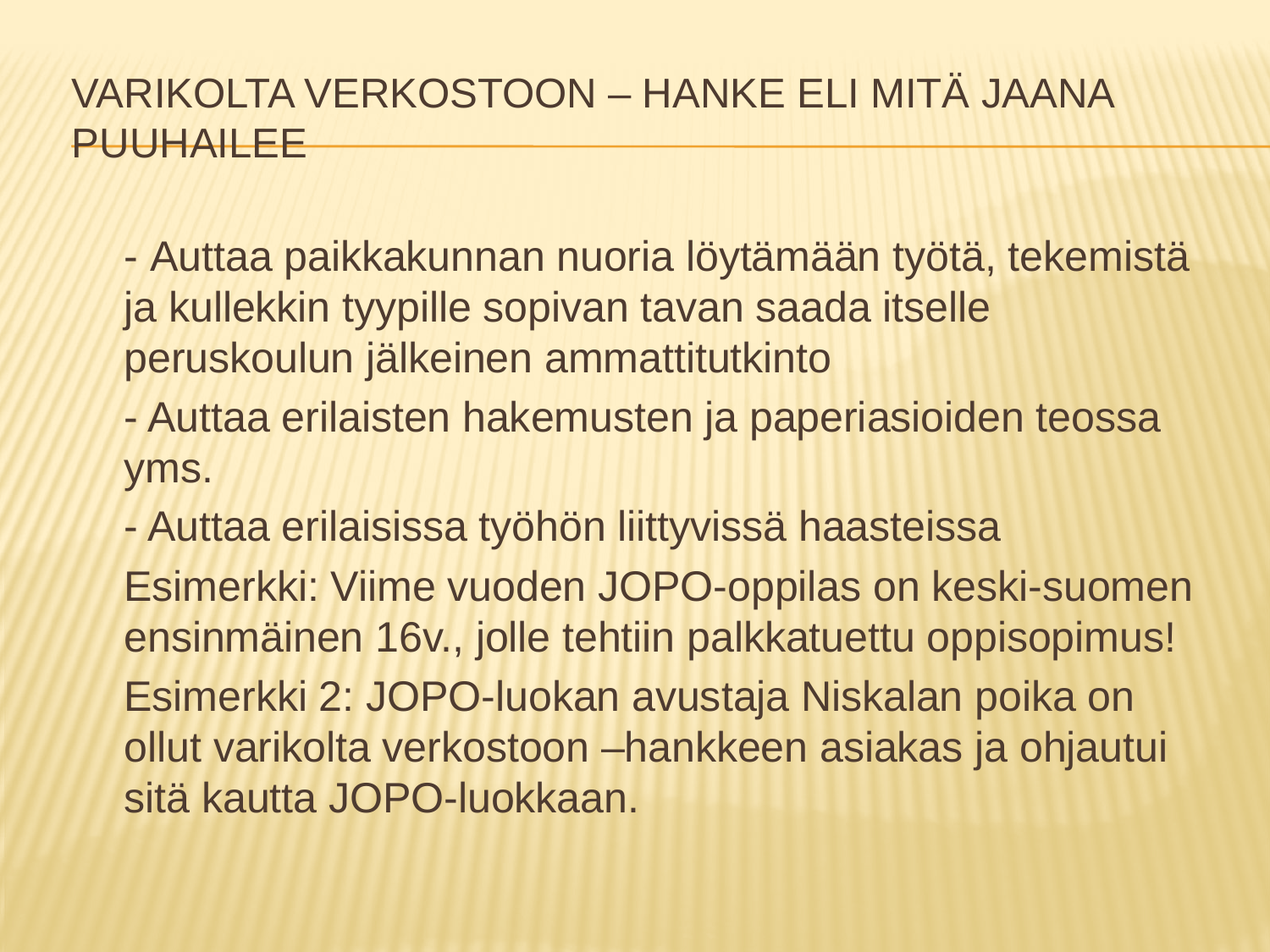

# Varikolta Verkostoon – hanke eli mitä Jaana puuhailee
		- Auttaa paikkakunnan nuoria löytämään työtä, tekemistä ja kullekkin tyypille sopivan tavan saada itselle peruskoulun jälkeinen ammattitutkinto
		- Auttaa erilaisten hakemusten ja paperiasioiden teossa yms.
	- Auttaa erilaisissa työhön liittyvissä haasteissa
		Esimerkki: Viime vuoden JOPO-oppilas on keski-suomen ensinmäinen 16v., jolle tehtiin palkkatuettu oppisopimus!
		Esimerkki 2: JOPO-luokan avustaja Niskalan poika on ollut varikolta verkostoon –hankkeen asiakas ja ohjautui sitä kautta JOPO-luokkaan.